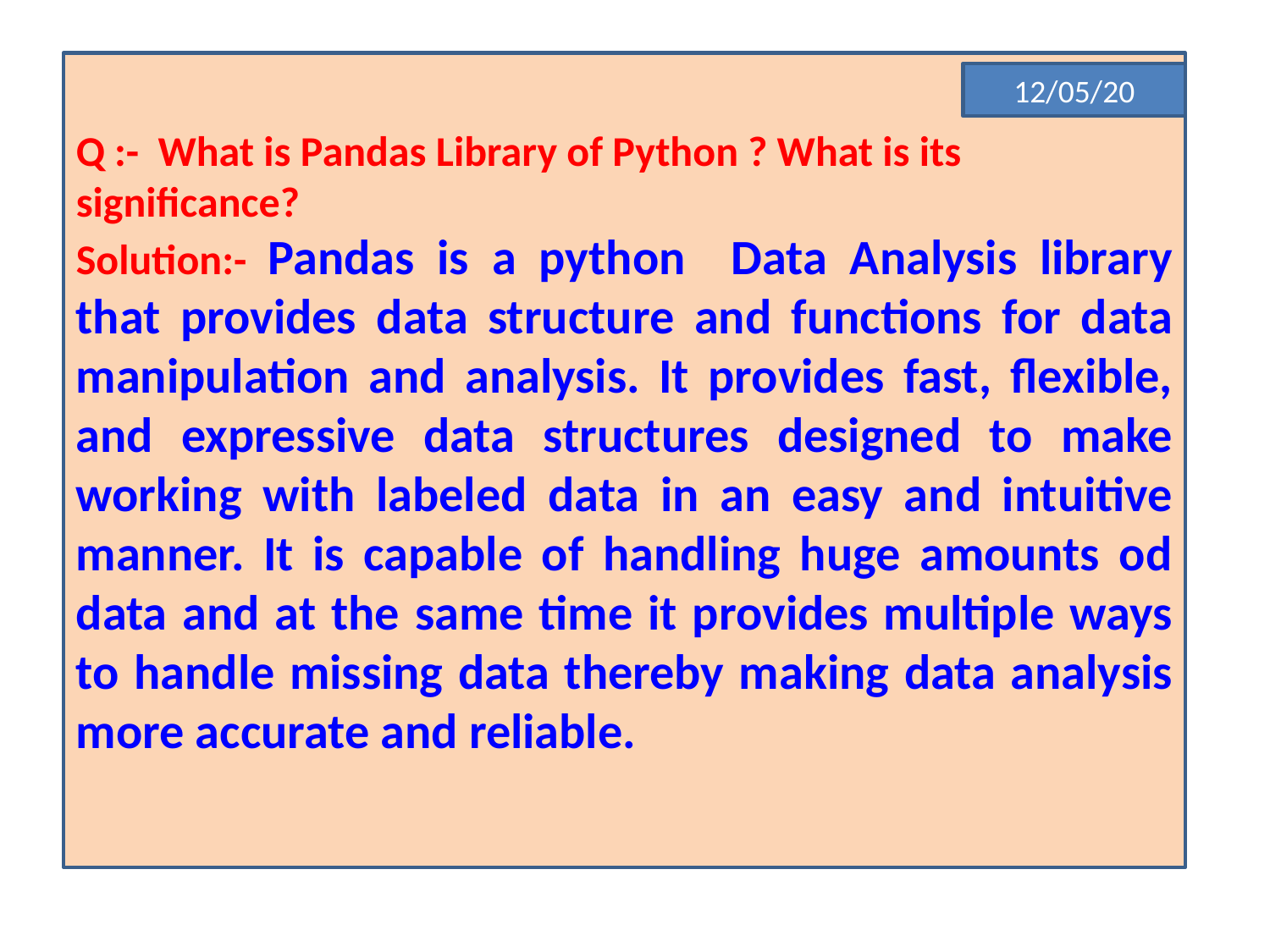

Q :-  What is Pandas Library of Python ? What is its significance?
Solution:- Pandas is a python  Data Analysis library that provides data structure and functions for data manipulation and analysis. It provides fast, flexible, and expressive data structures designed to make working with labeled data in an easy and intuitive manner. It is capable of handling huge amounts od data and at the same time it provides multiple ways to handle missing data thereby making data analysis more accurate and reliable.

12/05/20